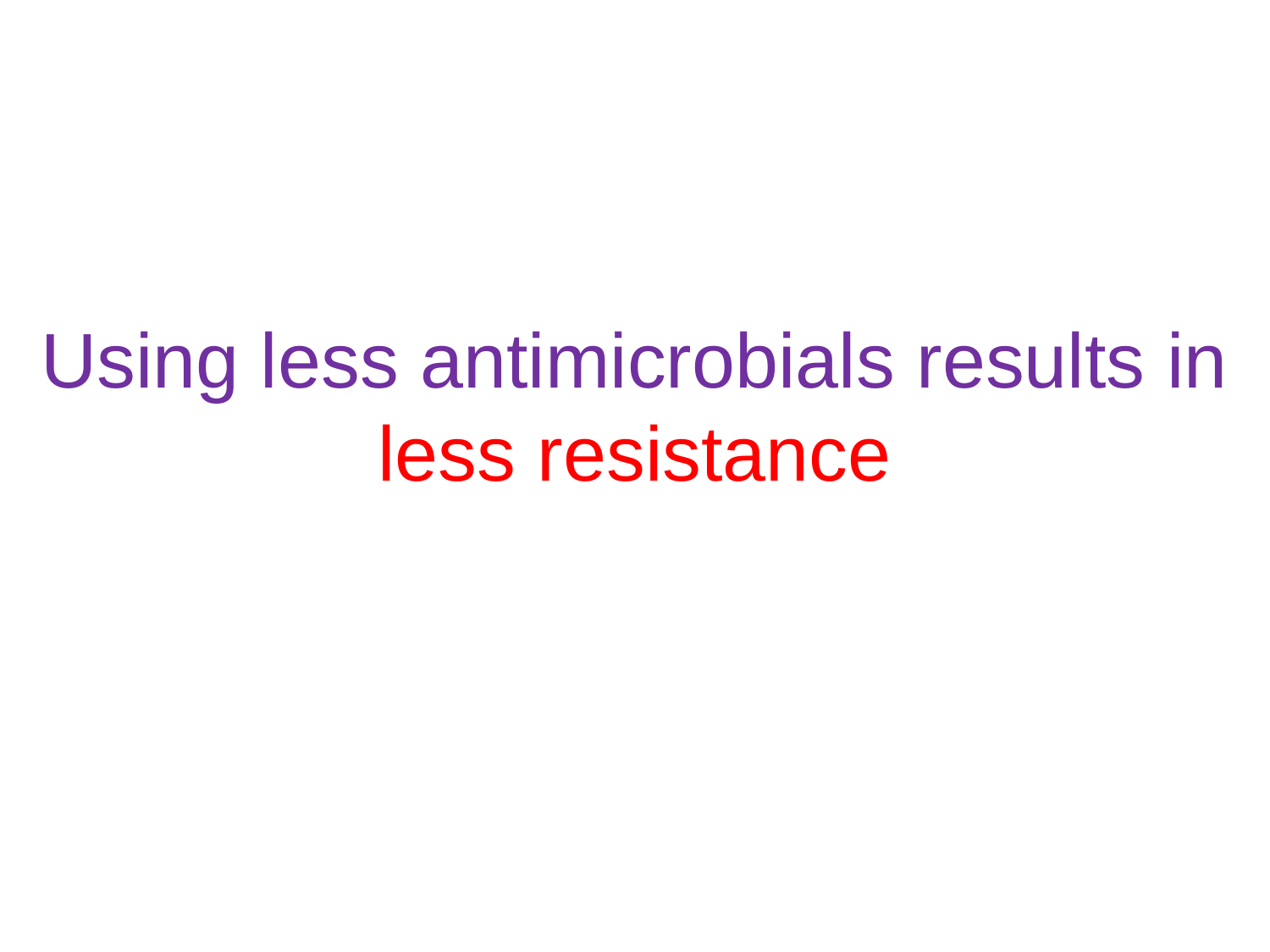

Using less antimicrobials results in less resistance